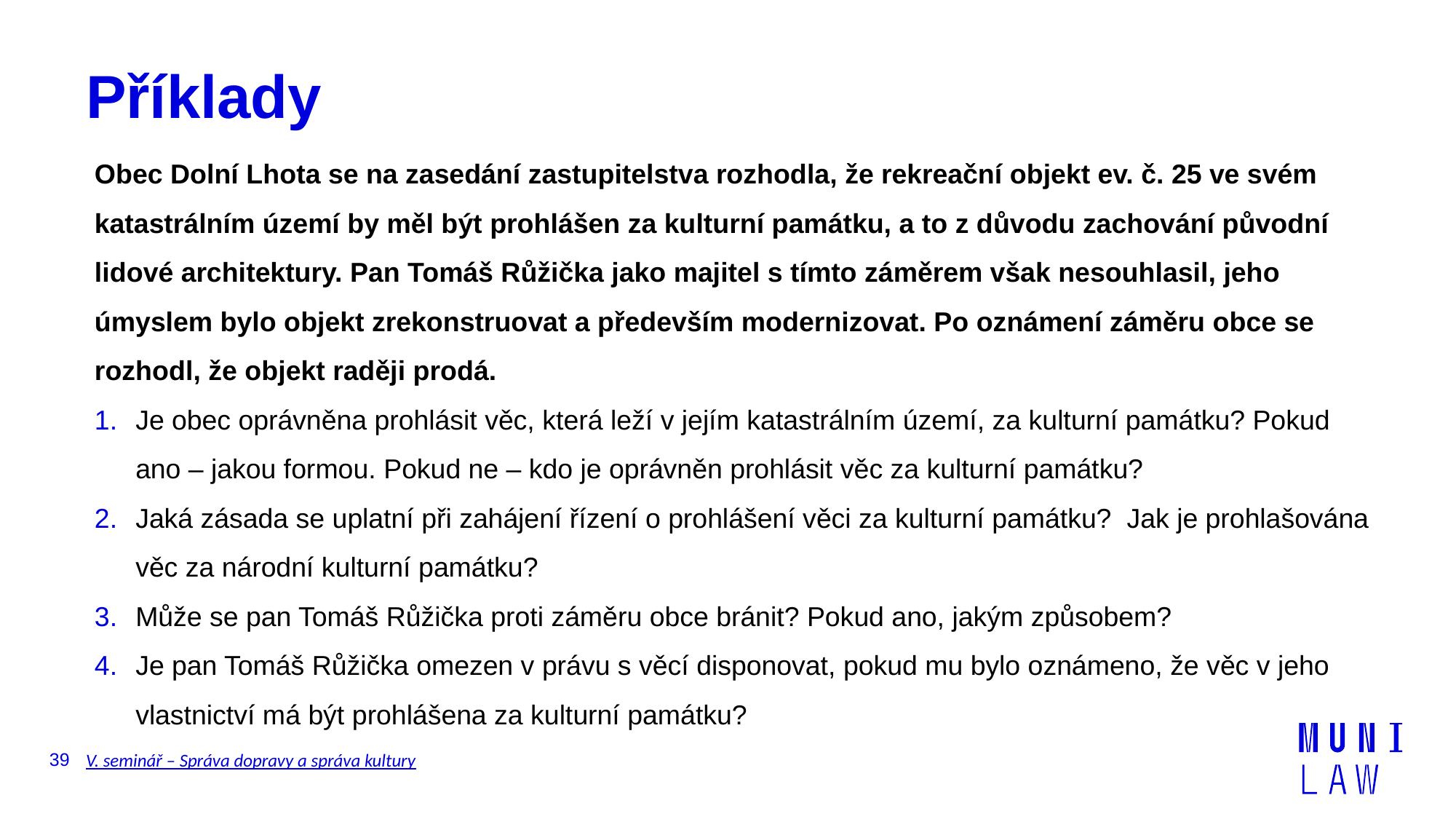

# Příklady
Obec Dolní Lhota se na zasedání zastupitelstva rozhodla, že rekreační objekt ev. č. 25 ve svém katastrálním území by měl být prohlášen za kulturní památku, a to z důvodu zachování původní lidové architektury. Pan Tomáš Růžička jako majitel s tímto záměrem však nesouhlasil, jeho úmyslem bylo objekt zrekonstruovat a především modernizovat. Po oznámení záměru obce se rozhodl, že objekt raději prodá.
Je obec oprávněna prohlásit věc, která leží v jejím katastrálním území, za kulturní památku? Pokud ano – jakou formou. Pokud ne – kdo je oprávněn prohlásit věc za kulturní památku?
Jaká zásada se uplatní při zahájení řízení o prohlášení věci za kulturní památku?  Jak je prohlašována věc za národní kulturní památku?
Může se pan Tomáš Růžička proti záměru obce bránit? Pokud ano, jakým způsobem?
Je pan Tomáš Růžička omezen v právu s věcí disponovat, pokud mu bylo oznámeno, že věc v jeho vlastnictví má být prohlášena za kulturní památku?

39
V. seminář – Správa dopravy a správa kultury